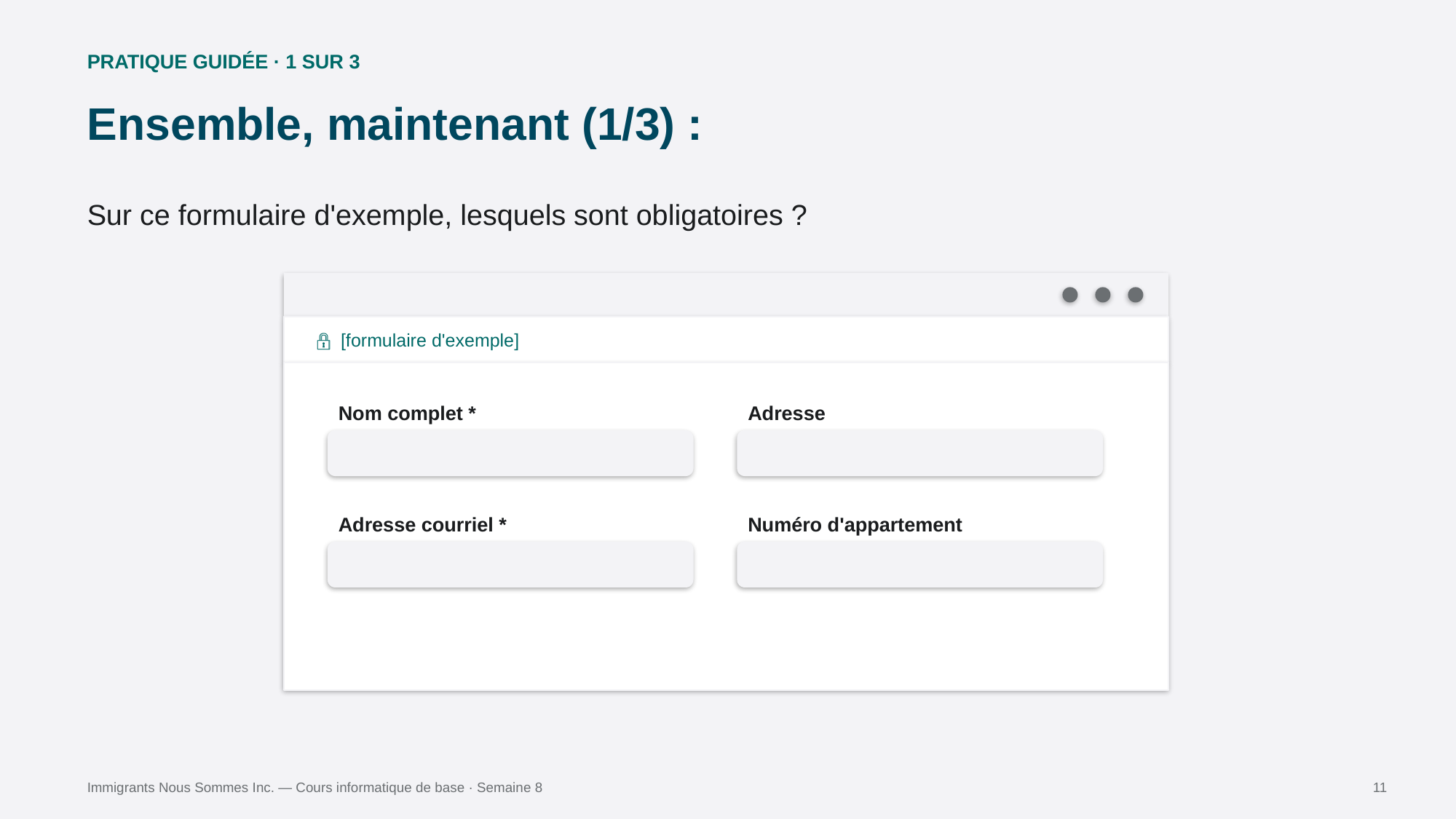

PRATIQUE GUIDÉE · 1 SUR 3
Ensemble, maintenant (1/3) :
Sur ce formulaire d'exemple, lesquels sont obligatoires ?

🔒  [formulaire d'exemple]

Nom complet *
Adresse

Adresse courriel *
Numéro d'appartement

Immigrants Nous Sommes Inc. — Cours informatique de base · Semaine 8
11